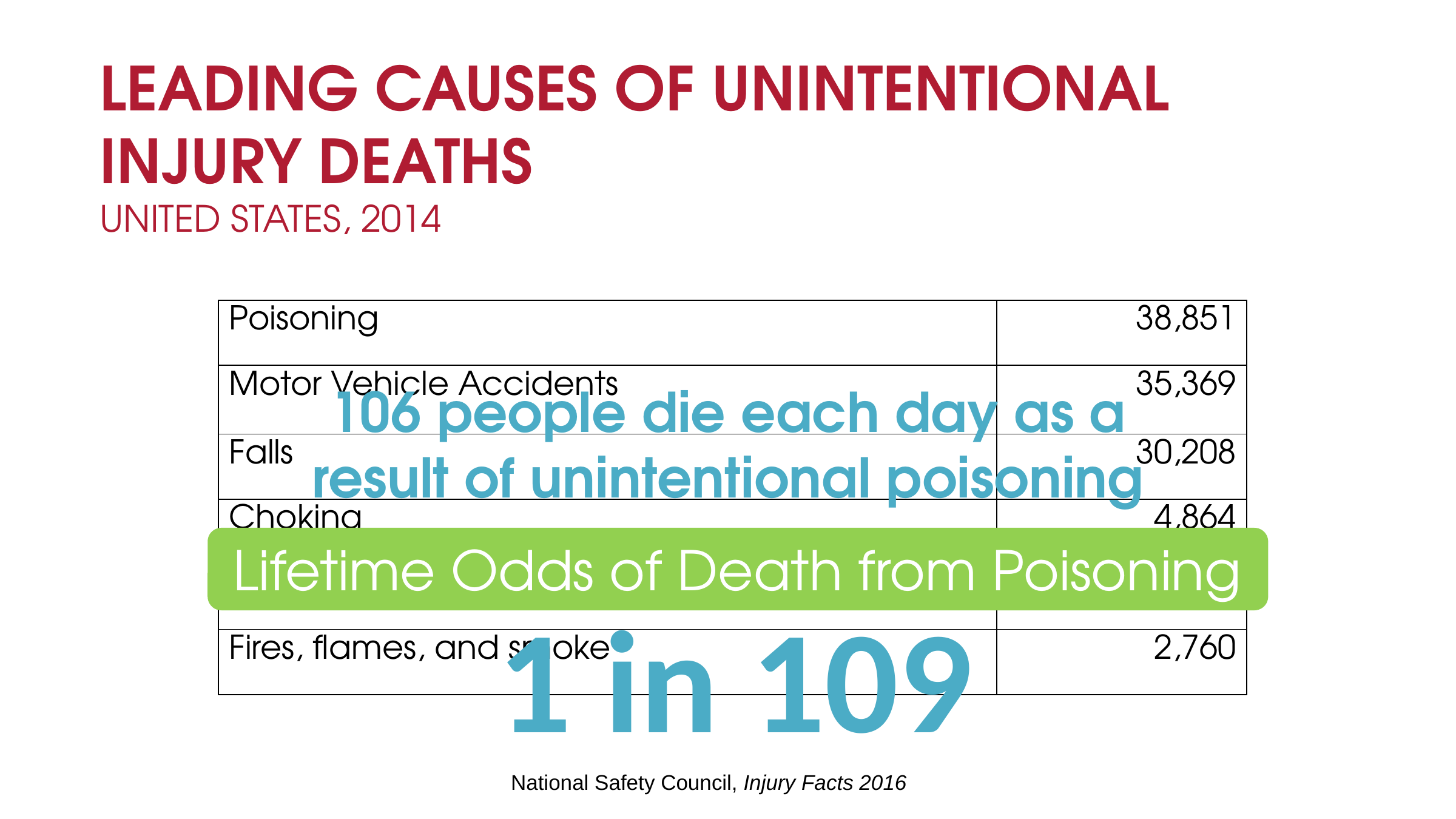

# Leading Causes of Unintentional Injury Deaths United States, 2014
| Poisoning | 38,851 |
| --- | --- |
| Motor Vehicle Accidents | 35,369 |
| Falls | 30,208 |
| Choking | 4,864 |
| Drowning | 3,391 |
| Fires, flames, and smoke | 2,760 |
106 people die each day as a result of unintentional poisoning
Lifetime Odds of Death from Poisoning
1 in 109
National Safety Council, Injury Facts 2016